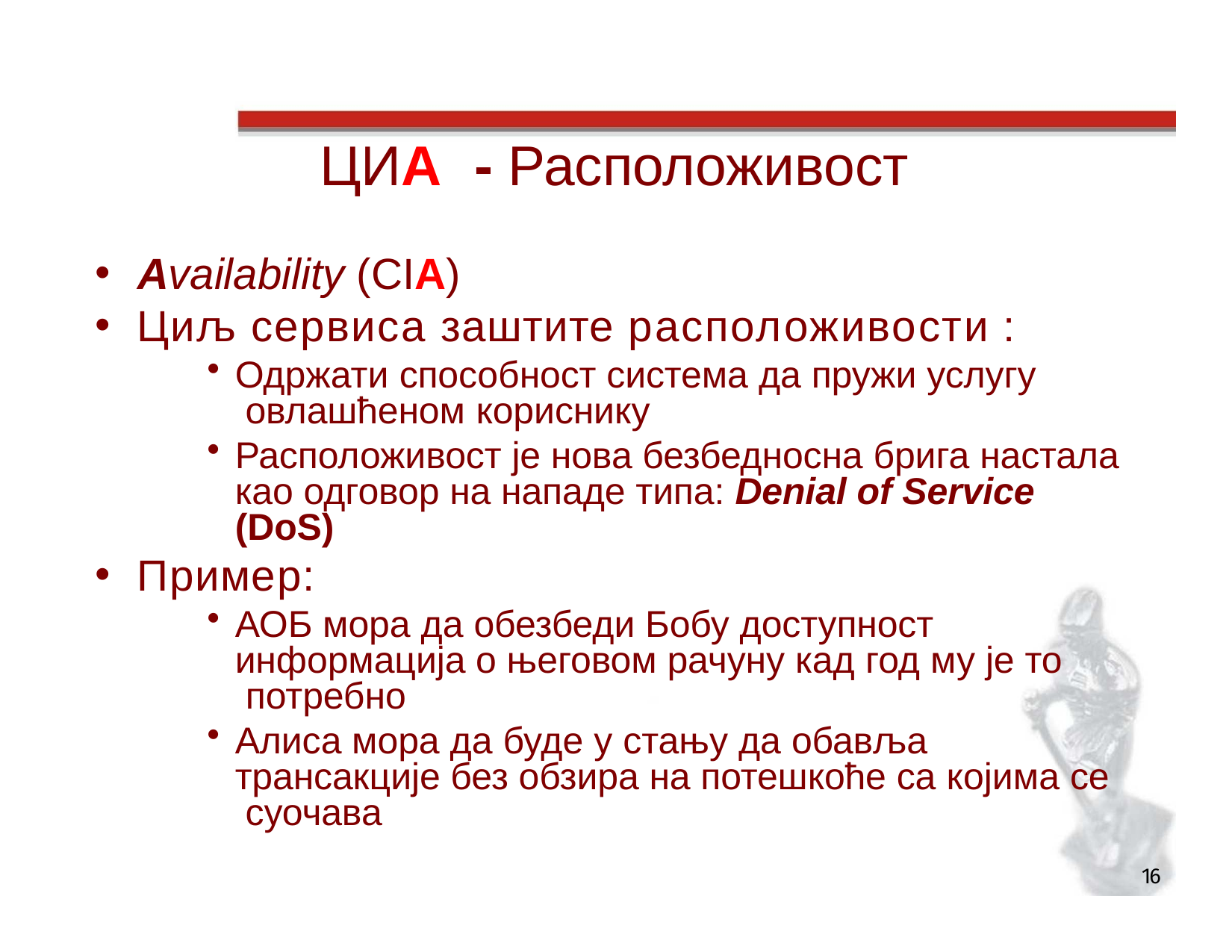

# ЦИA	- Расположивост
Availability (CIA)
Циљ сервиса заштите расположивости :
Одржати способност система да пружи услугу  овлашћеном кориснику
Расположивост је нова безбедносна брига настала  као одговор на нападе типа: Denial of Service  (DoS)
Пример:
АОБ мора да обезбеди Бобу доступност  информација о његовом рачуну кад год му је то  потребно
Алиса мора да буде у стању да обавља  трансакције без обзира на потешкоће са којима се  суочава

16